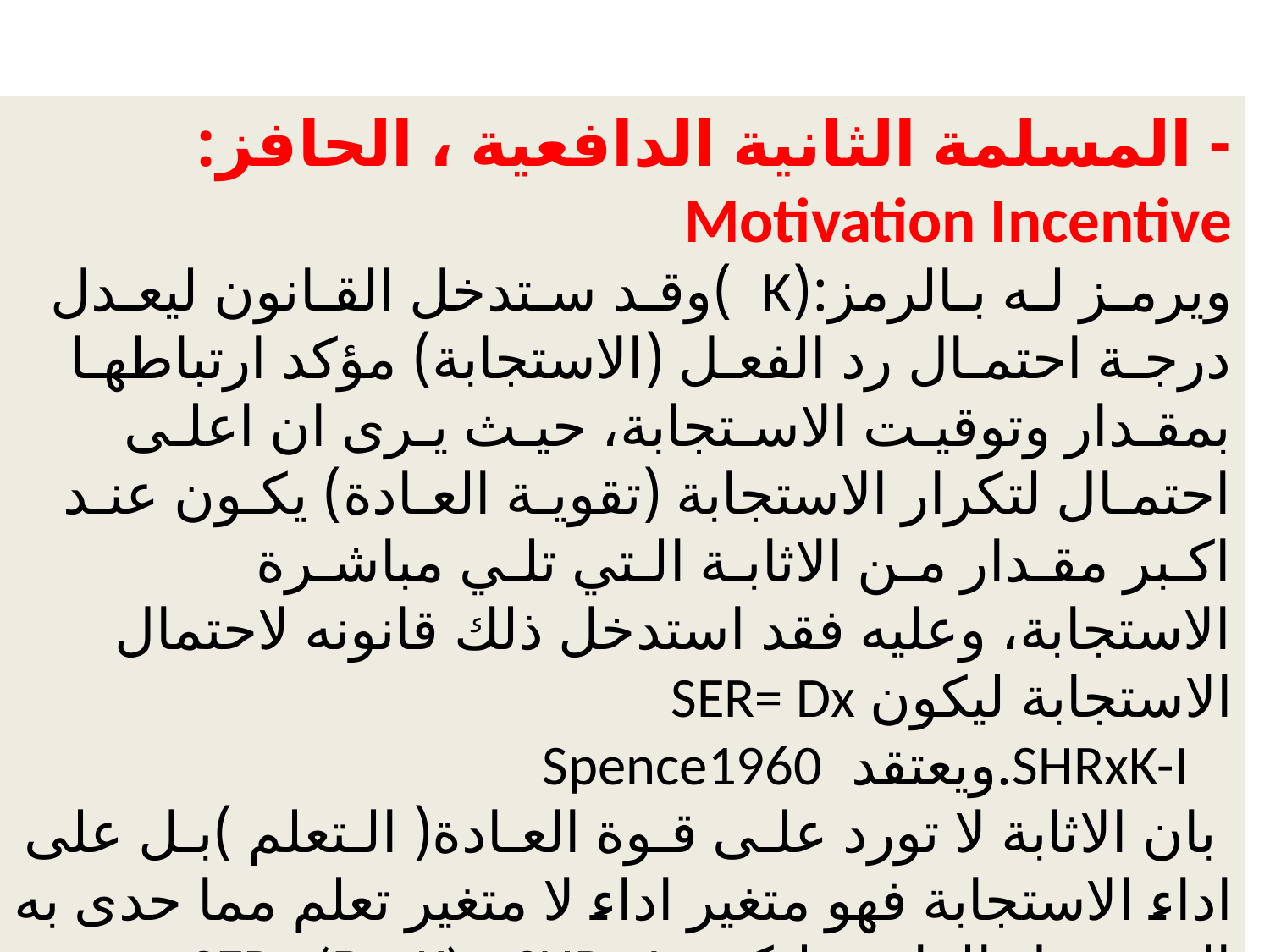

- المسلمة الثانية الدافعية ، الحافز: Motivation Incentive
ويرمـز لـه بـالرمز:(K  )وقـد سـتدخل القـانون ليعـدل درجـة احتمـال رد الفعـل (الاستجابة) مؤكد ارتباطهـا بمقـدار وتوقيـت الاسـتجابة، حيـث يـرى ان اعلـى احتمـال لتكرار الاستجابة (تقويـة العـادة) يكـون عنـد اكـبر مقـدار مـن الاثابـة الـتي تلـي مباشـرة الاستجابة، وعليه فقد استدخل ذلك قانونه لاحتمال الاستجابة ليكون SER= Dx
   SHRxK-I.ويعتقد  Spence1960
 بان الاثابة لا تورد علـى قـوة العـادة( الـتعلم )بـل على اداء الاستجابة فهو متغير اداء لا متغير تعلم مما حدى به الى تعديل القانون ليكون SER= (D x K) x SHR - I